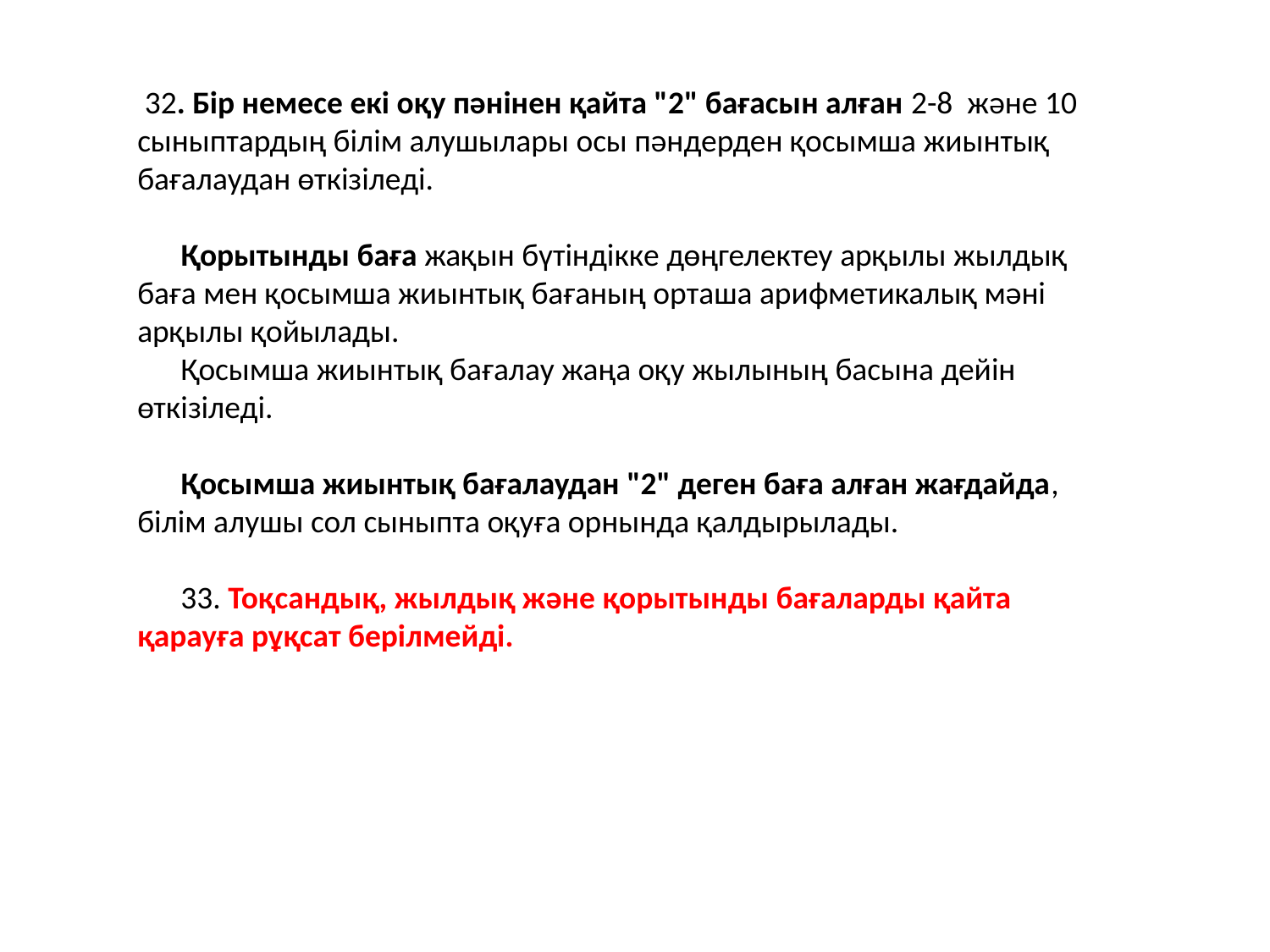

32. Бір немесе екі оқу пәнінен қайта "2" бағасын алған 2-8  және 10  сыныптардың білім алушылары осы пәндерден қосымша жиынтық бағалаудан өткізіледі.

      Қорытынды баға жақын бүтіндікке дөңгелектеу арқылы жылдық баға мен қосымша жиынтық бағаның орташа арифметикалық мәні арқылы қойылады.
      Қосымша жиынтық бағалау жаңа оқу жылының басына дейін өткізіледі.

      Қосымша жиынтық бағалаудан "2" деген баға алған жағдайда, білім алушы сол сыныпта оқуға орнында қалдырылады.

      33. Тоқсандық, жылдық және қорытынды бағаларды қайта қарауға рұқсат берілмейді.